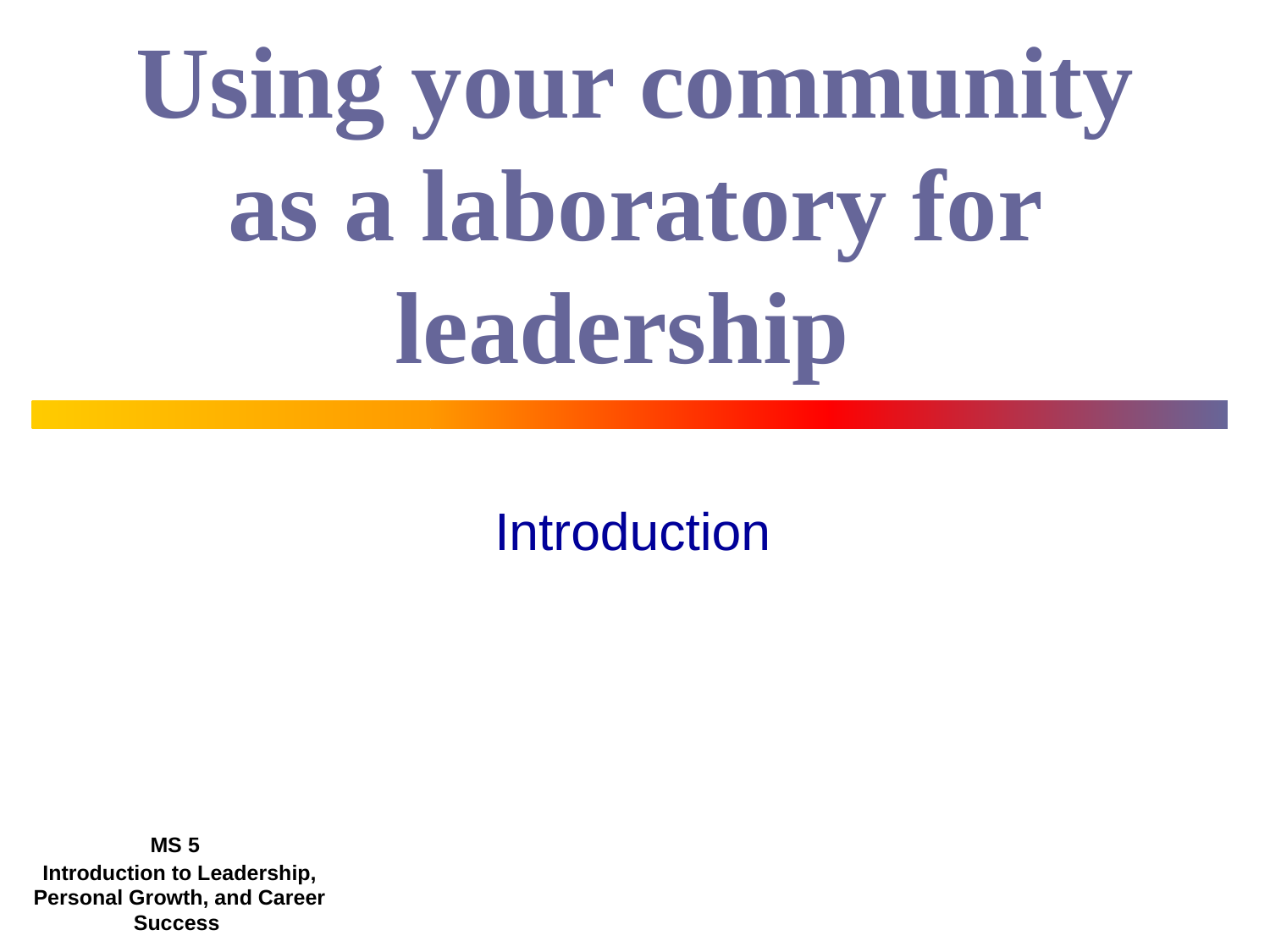

# Using your community as a laboratory for leadership
Introduction

MS 5
Introduction to Leadership, Personal Growth, and Career Success